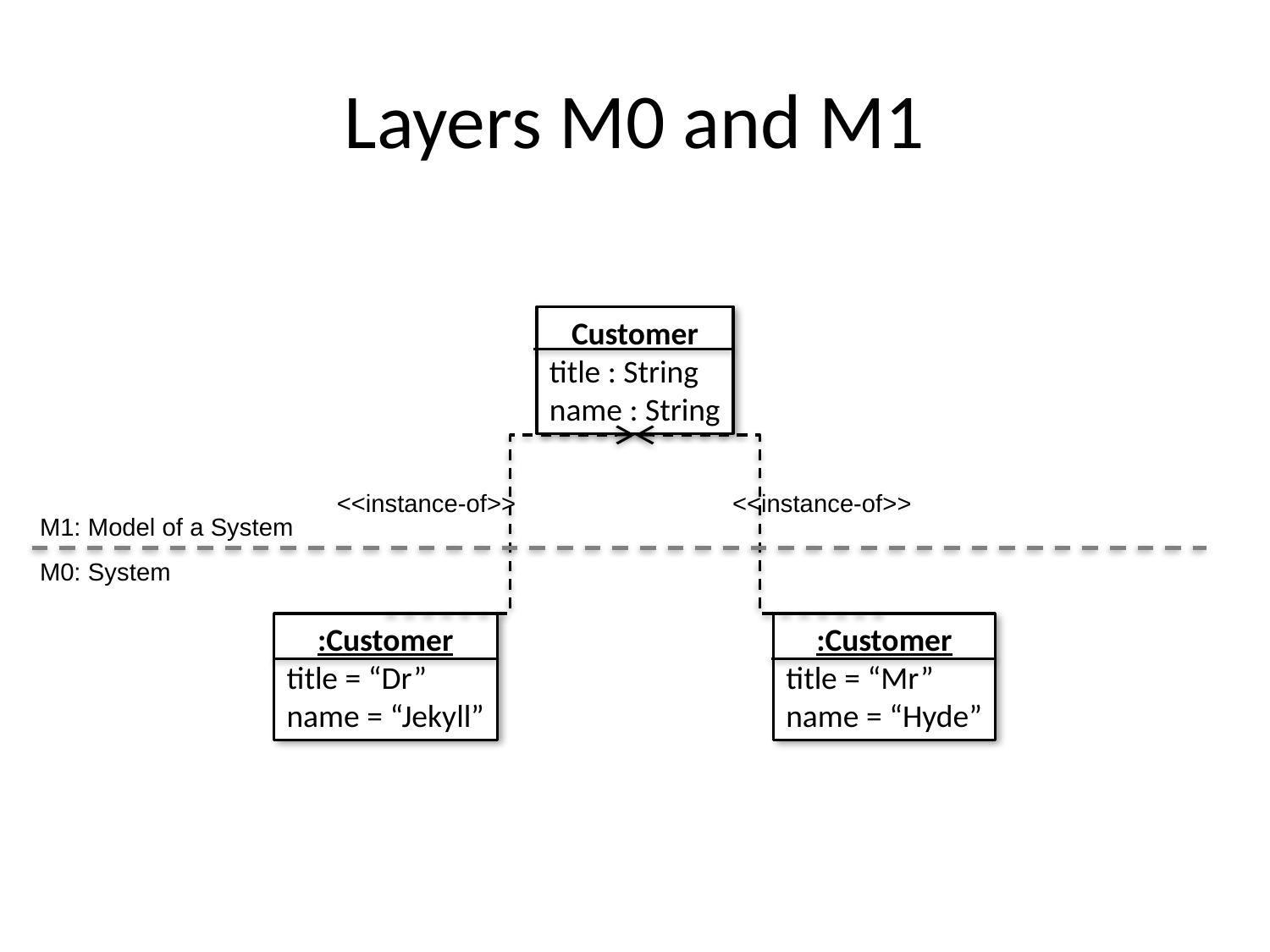

# Layers M0 and M1
Customer
title : String
name : String
<<instance-of>>
<<instance-of>>
M1: Model of a System
M0: System
:Customer
title = “Dr”
name = “Jekyll”
:Customer
title = “Mr”
name = “Hyde”